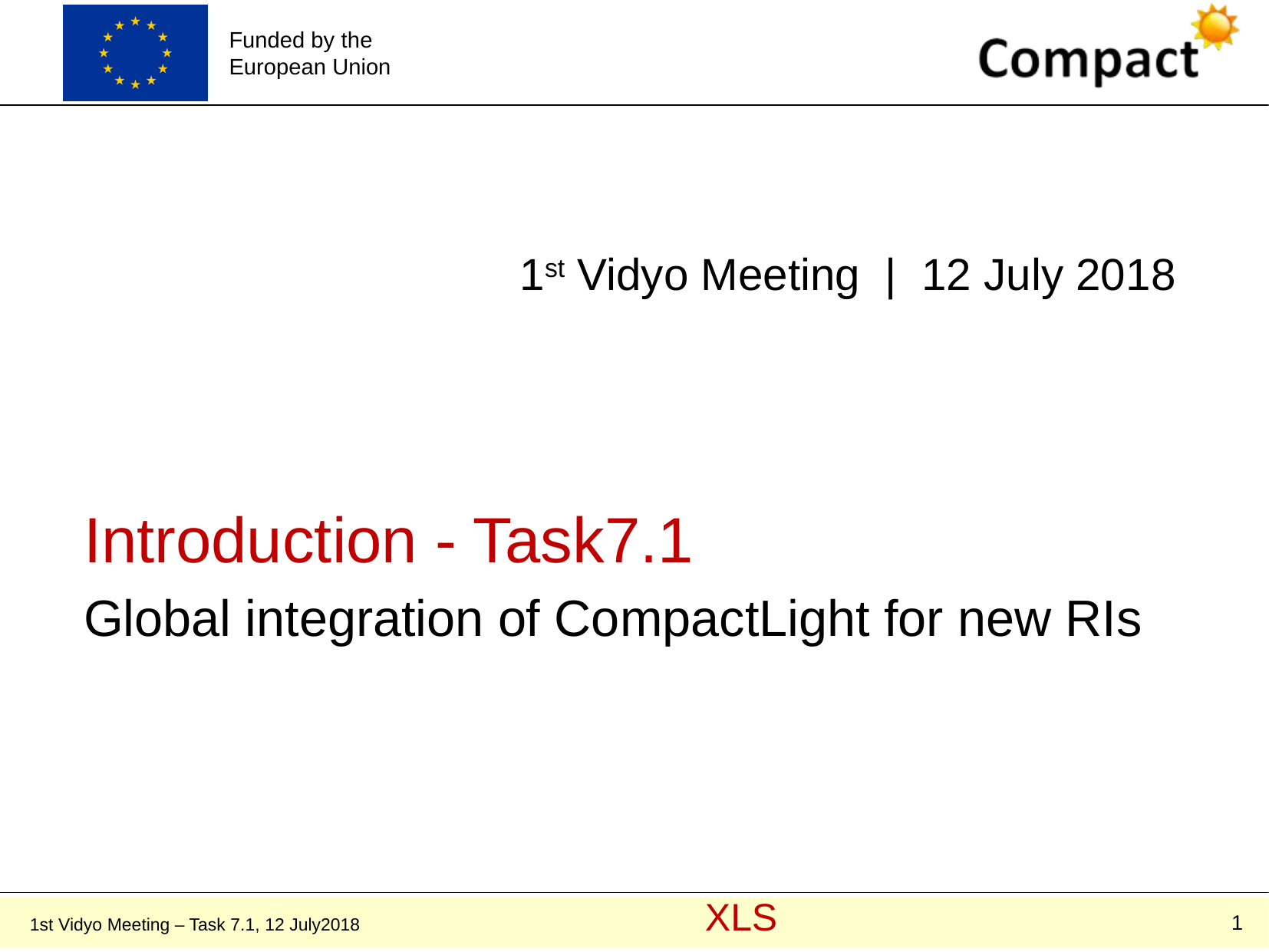

1st Vidyo Meeting  |  12 July 2018

Introduction - Task7.1
Global integration of CompactLight for new RIs
1